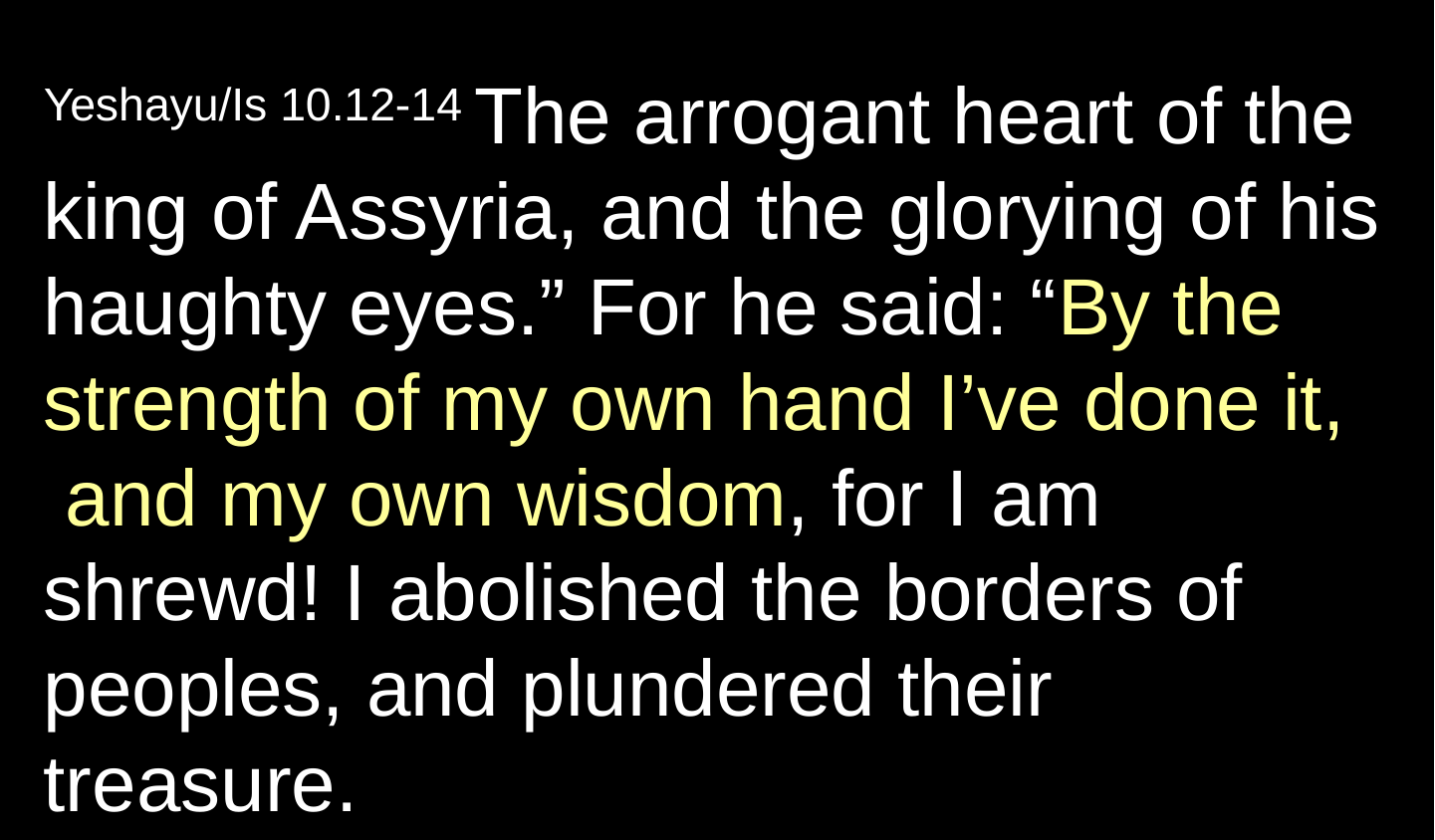

Yeshayu/Is 10.12-14 The arrogant heart of the king of Assyria, and the glorying of his haughty eyes.” For he said: “By the strength of my own hand I’ve done it,  and my own wisdom, for I am shrewd! I abolished the borders of peoples, and plundered their treasure.